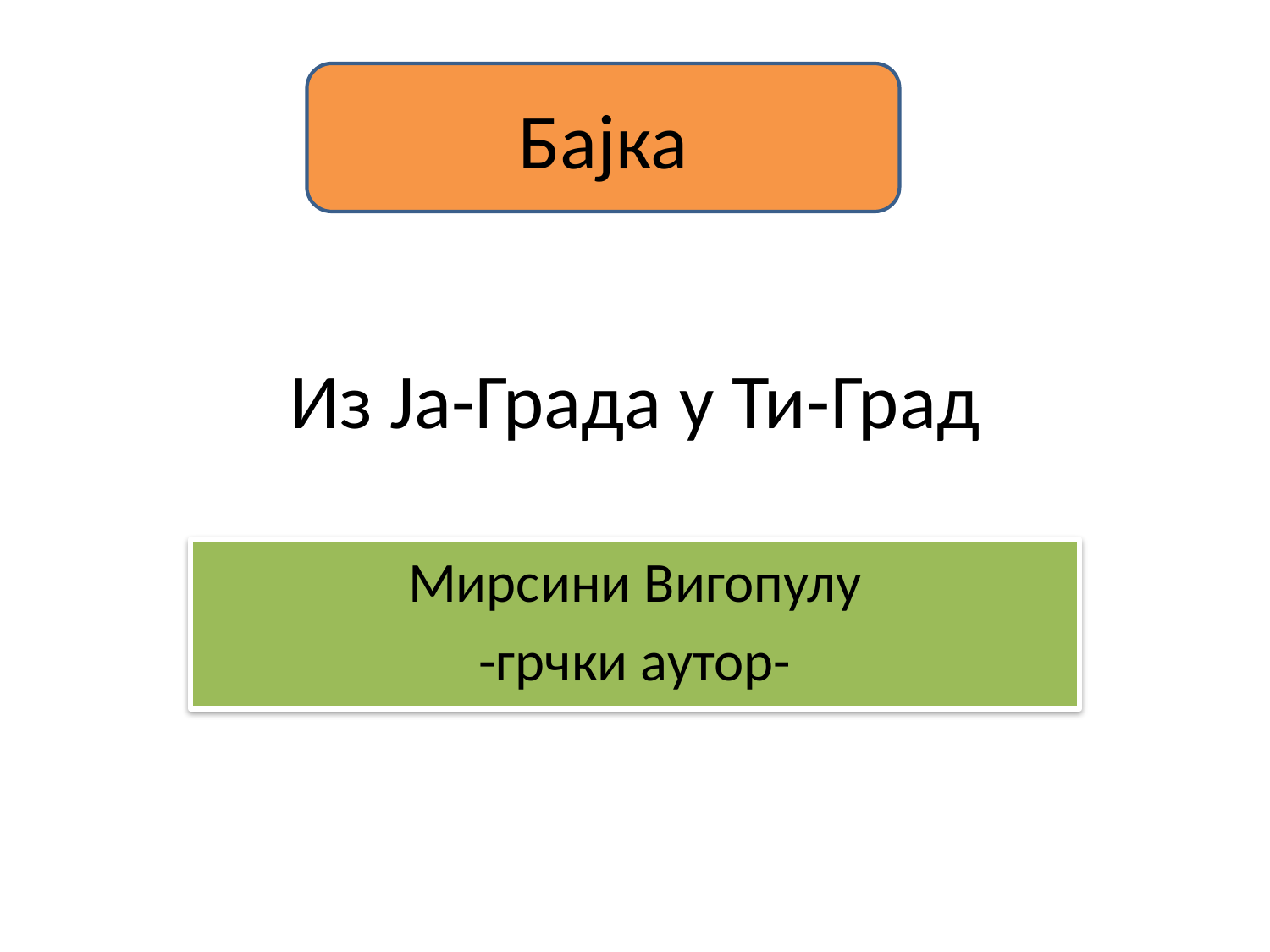

Бајка
# Из Ја-Града у Ти-Град
Мирсини Вигопулу
-грчки аутор-